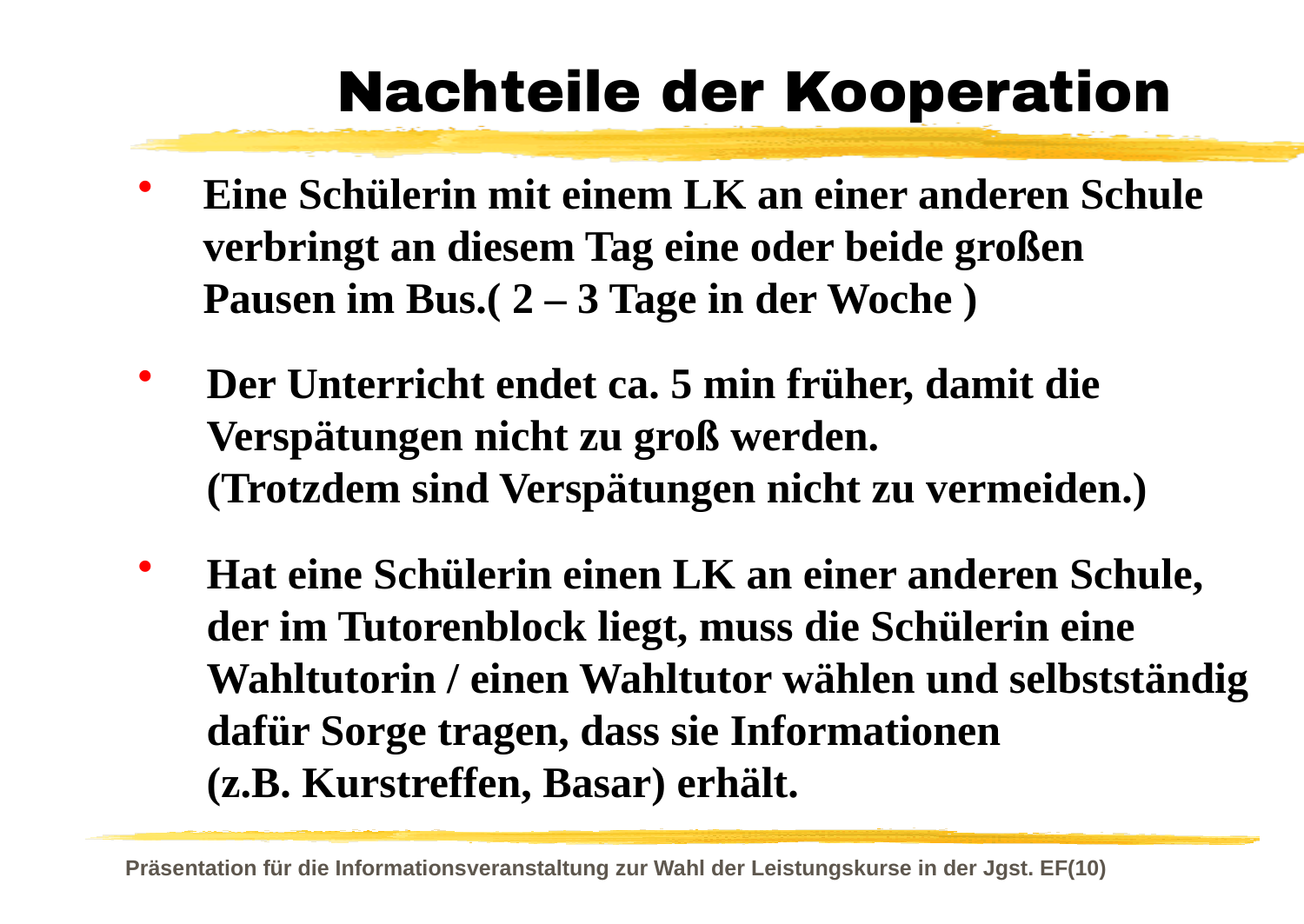

# Nachteile der Kooperation
Eine Schülerin mit einem LK an einer anderen Schule verbringt an diesem Tag eine oder beide großen Pausen im Bus.( 2 – 3 Tage in der Woche )
Der Unterricht endet ca. 5 min früher, damit die Verspätungen nicht zu groß werden.
(Trotzdem sind Verspätungen nicht zu vermeiden.)
Hat eine Schülerin einen LK an einer anderen Schule, der im Tutorenblock liegt, muss die Schülerin eine Wahltutorin / einen Wahltutor wählen und selbstständig dafür Sorge tragen, dass sie Informationen
(z.B. Kurstreffen, Basar) erhält.
Präsentation für die Informationsveranstaltung zur Wahl der Leistungskurse in der Jgst. EF(10)